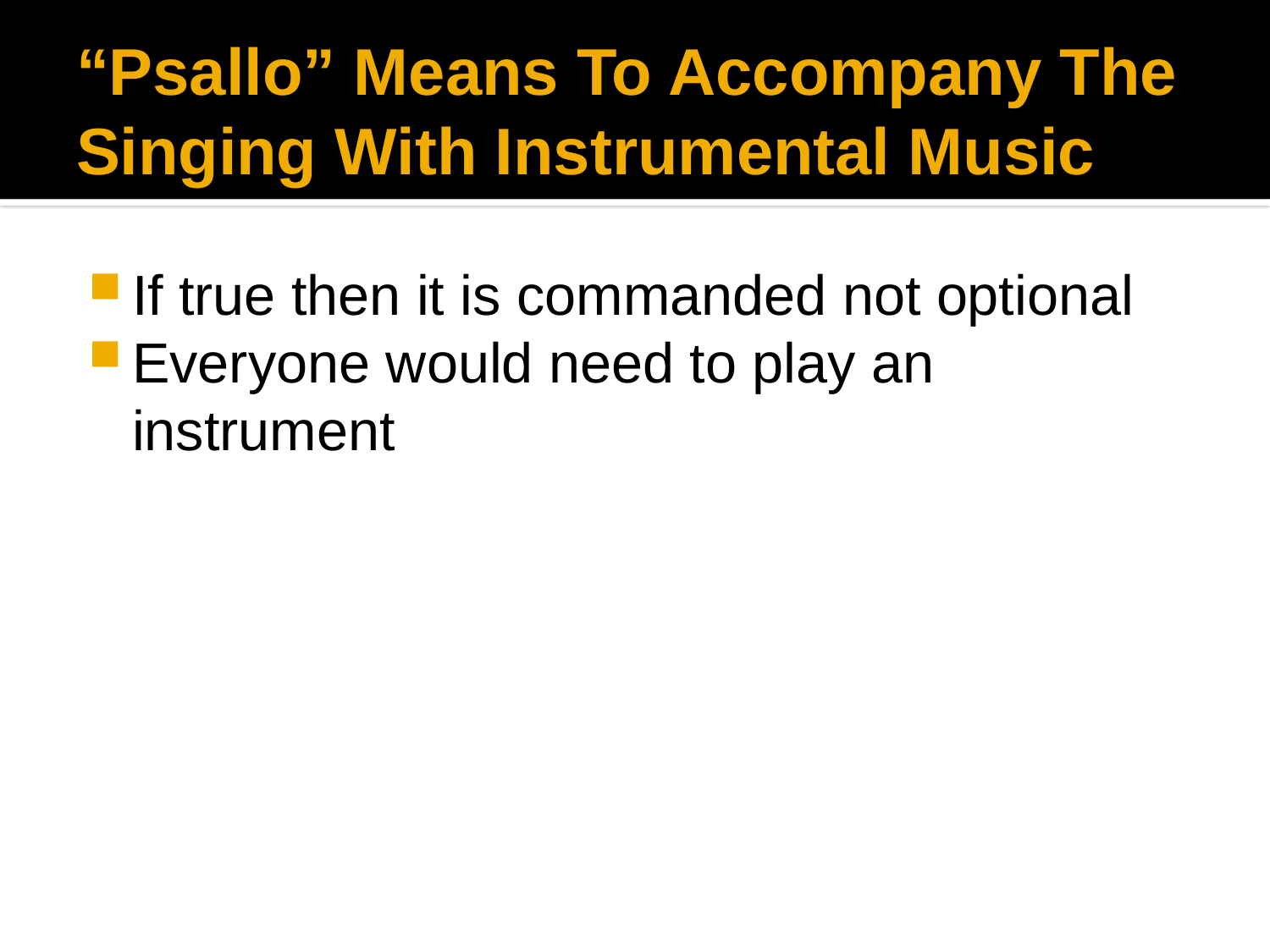

# “Psallo” Means To Accompany The Singing With Instrumental Music
If true then it is commanded not optional
Everyone would need to play an instrument